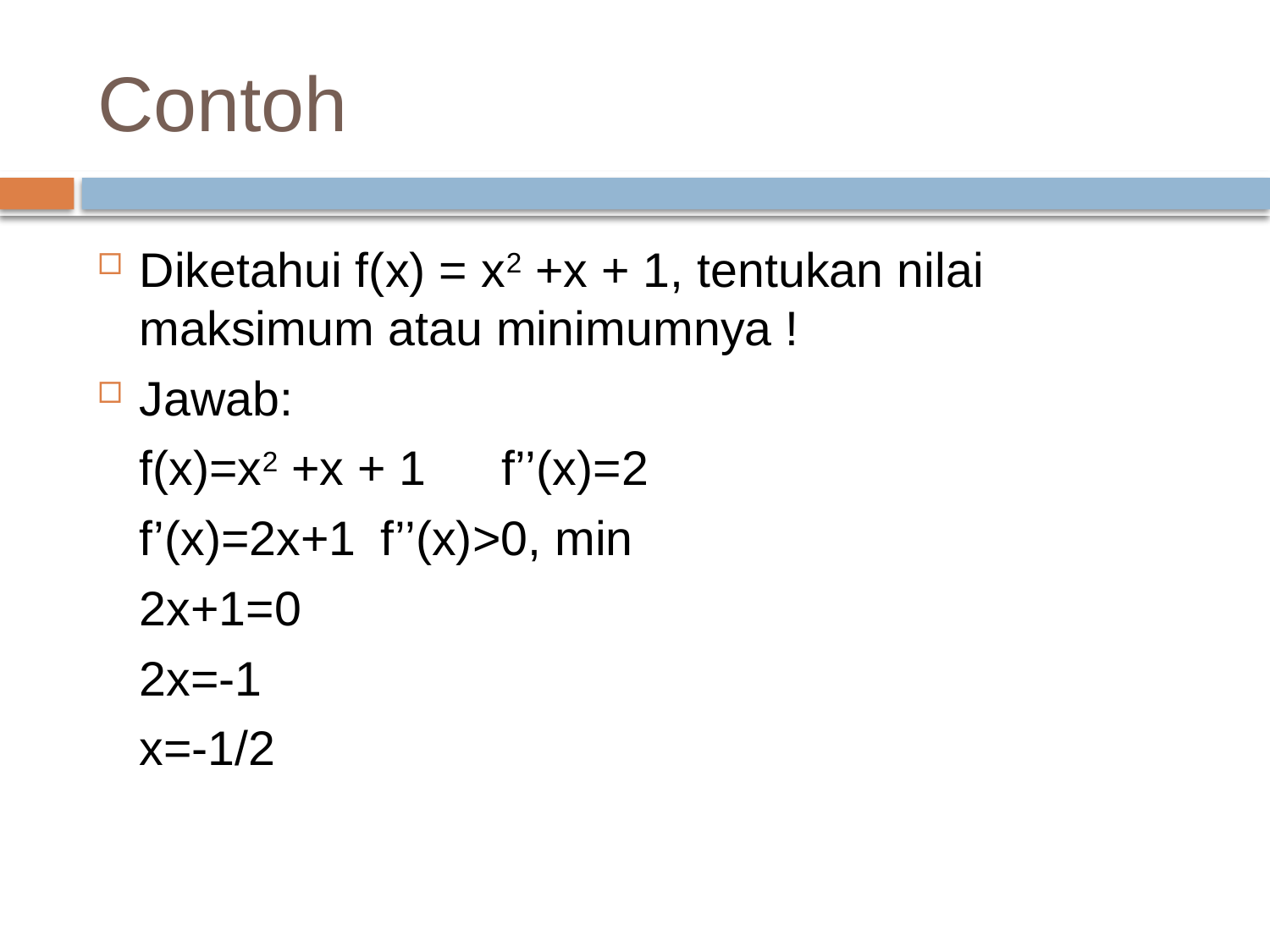

# Contoh
Diketahui f(x) = x2 +x + 1, tentukan nilai maksimum atau minimumnya !
Jawab:
	f(x)=x2 +x + 1		f’’(x)=2
	f’(x)=2x+1		f’’(x)>0, min
	2x+1=0
	2x=-1
	x=-1/2